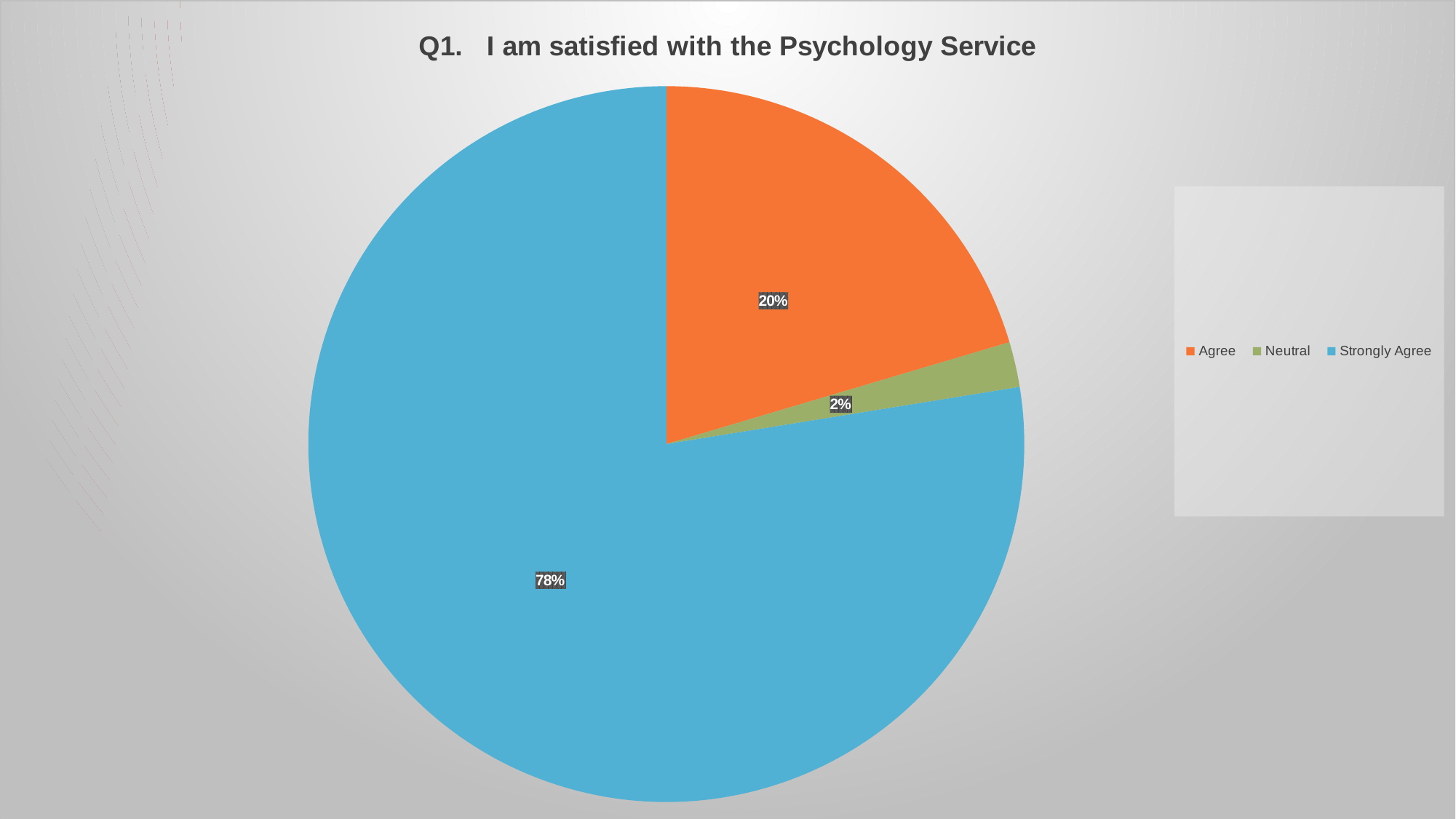

### Chart: Q1.   I am satisfied with the Psychology Service

| Category | Total |
|---|---|
| Agree | 10.0 |
| Neutral | 1.0 |
| Strongly Agree | 38.0 |
#